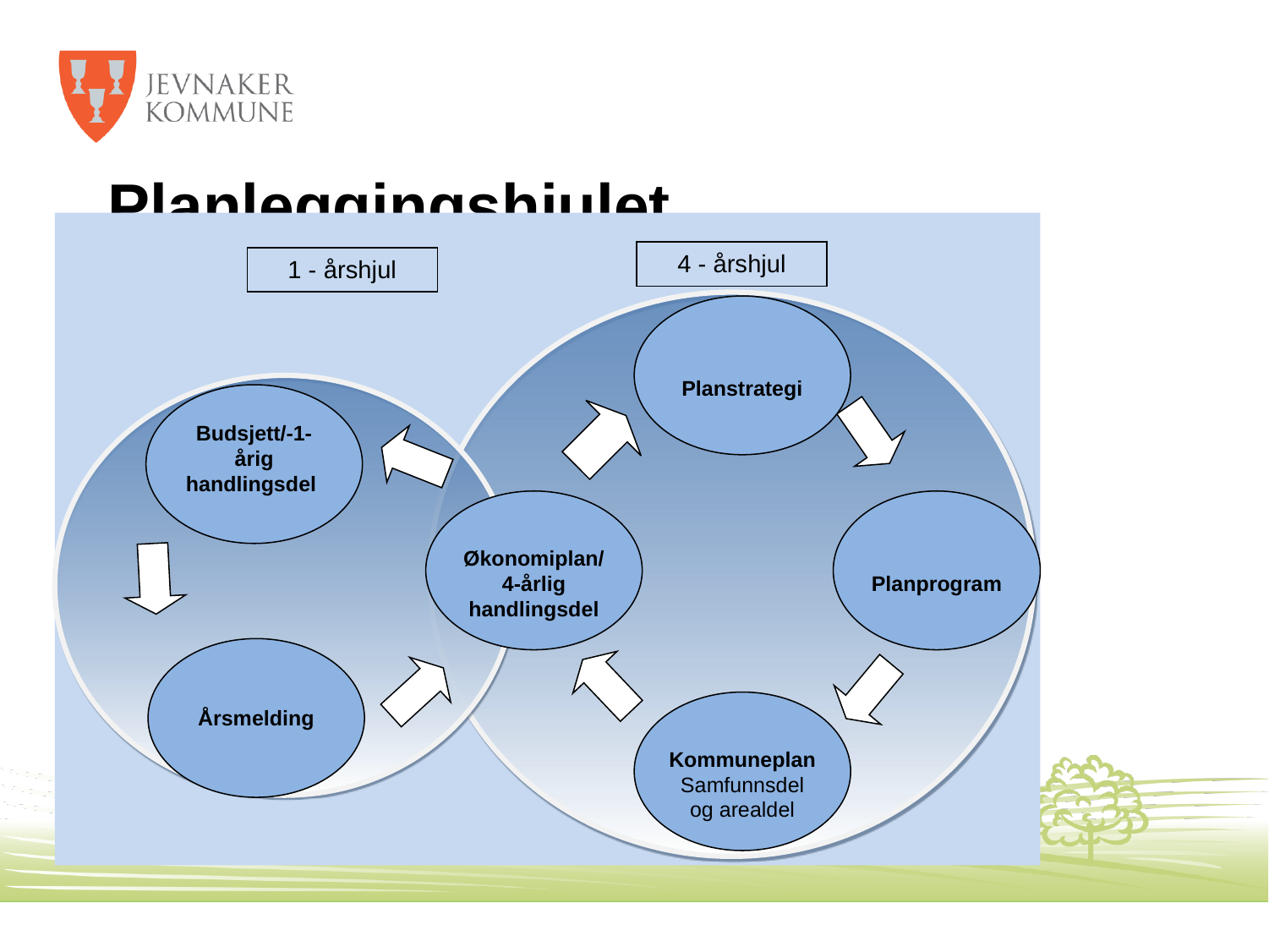

# Planleggingshjulet

4 - årshjul
1 - årshjul

Planstrategi

Budsjett/-1-årig handlingsdel

Økonomiplan/4-årlig handlingsdel
Planprogram

Årsmelding

Kommuneplan Samfunnsdel og arealdel